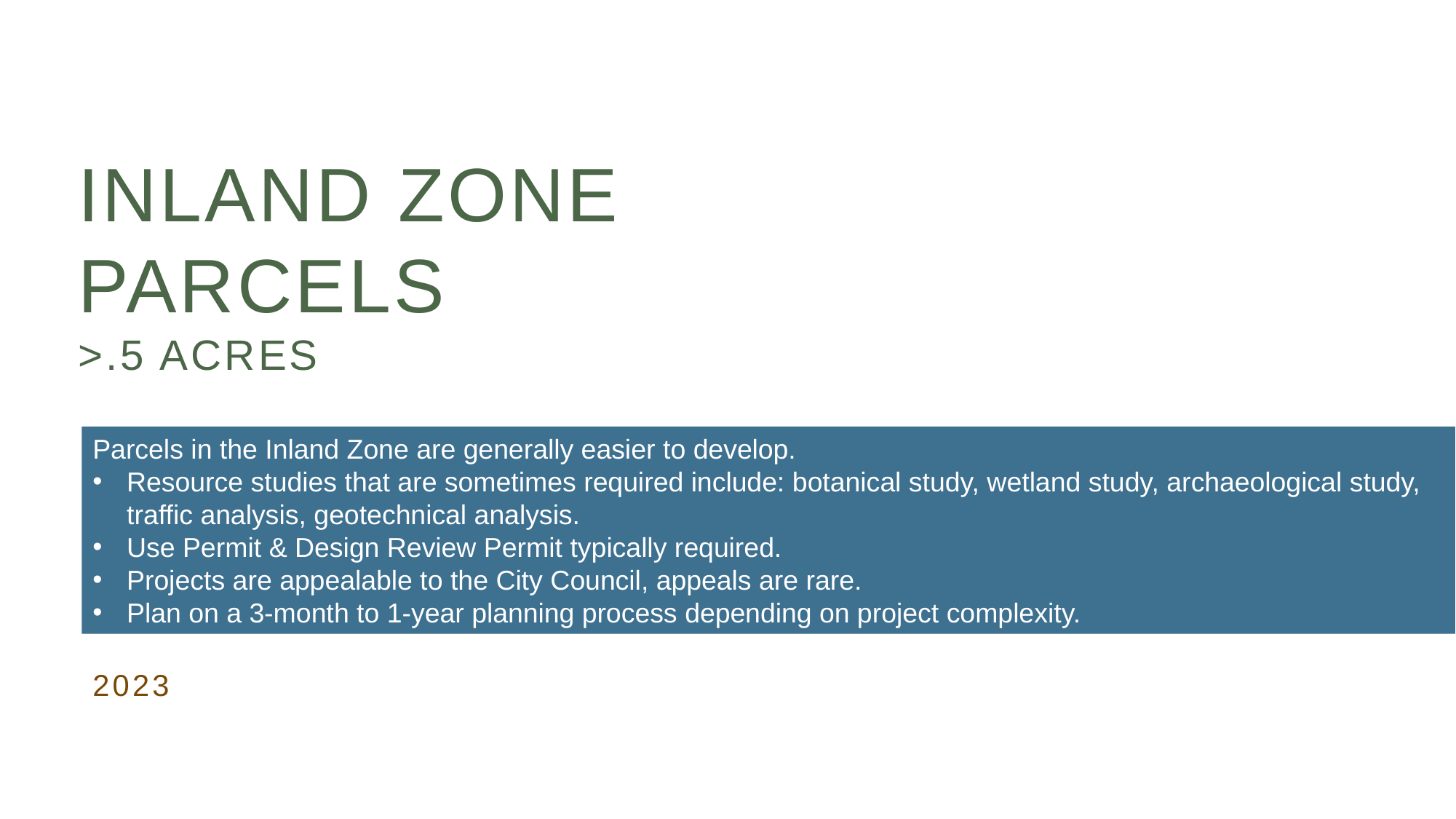

# Inland Zone Parcels >.5 acres
Parcels in the Inland Zone are generally easier to develop.
Resource studies that are sometimes required include: botanical study, wetland study, archaeological study, traffic analysis, geotechnical analysis.
Use Permit & Design Review Permit typically required.
Projects are appealable to the City Council, appeals are rare.
Plan on a 3-month to 1-year planning process depending on project complexity.
2023